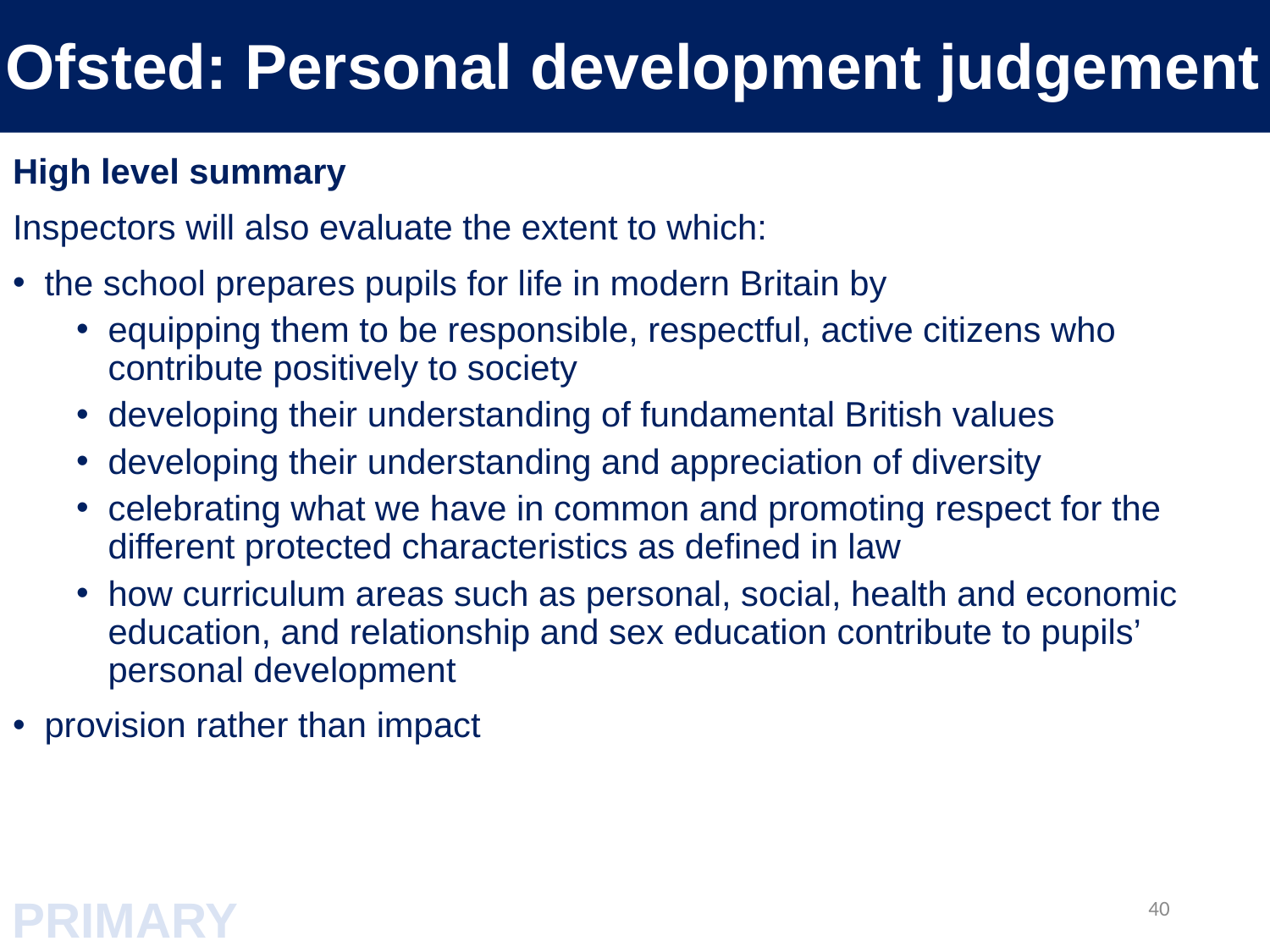

Ofsted: Personal development judgement
High level summary
Inspectors will also evaluate the extent to which:
the school prepares pupils for life in modern Britain by
equipping them to be responsible, respectful, active citizens who contribute positively to society
developing their understanding of fundamental British values
developing their understanding and appreciation of diversity
celebrating what we have in common and promoting respect for the different protected characteristics as defined in law
how curriculum areas such as personal, social, health and economic education, and relationship and sex education contribute to pupils’ personal development
provision rather than impact
PRIMARY
40